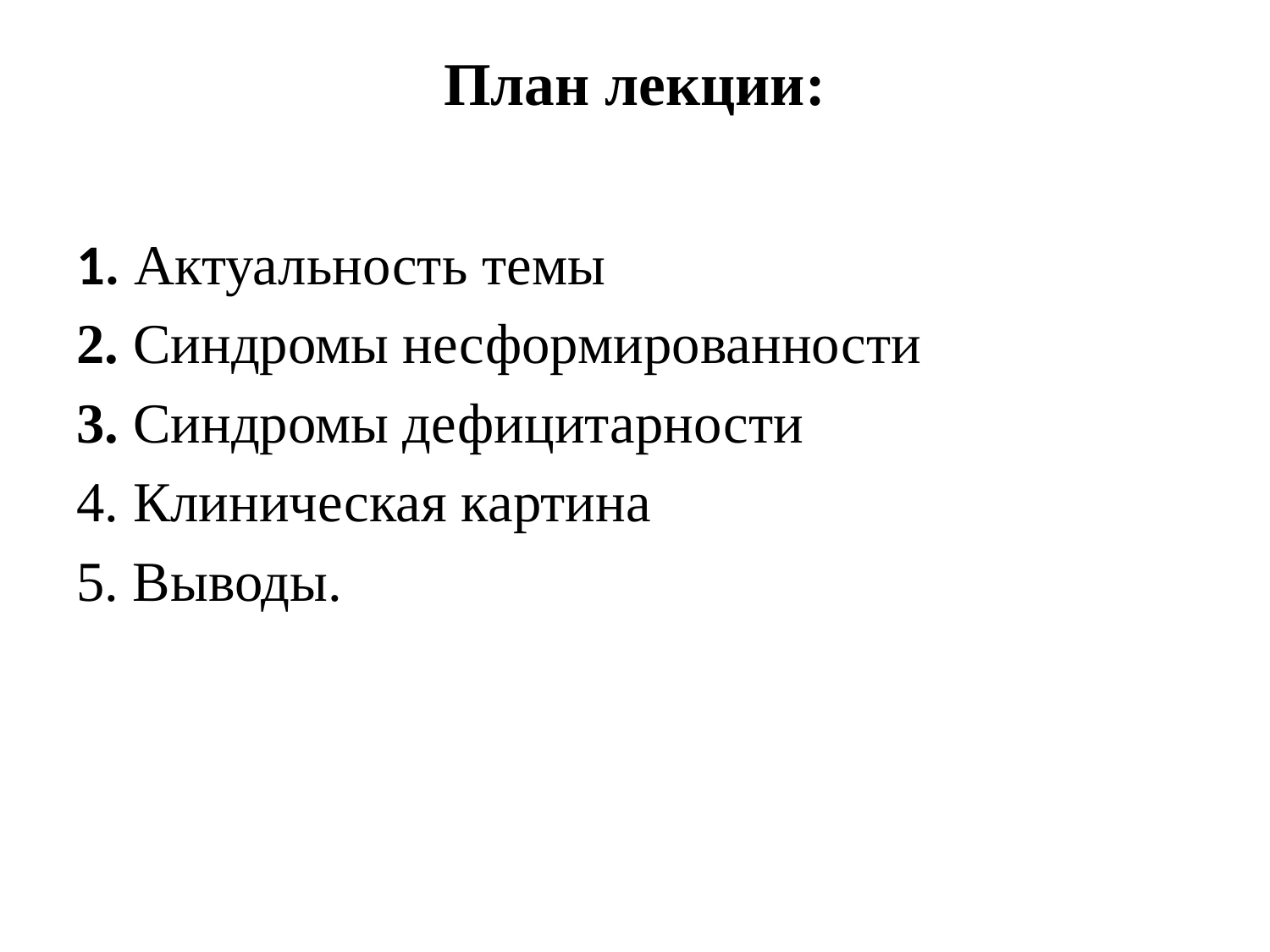

# План лекции:
1. Актуальность темы
2. Синдромы несформированности
3. Синдромы дефицитарности
4. Клиническая картина
5. Выводы.